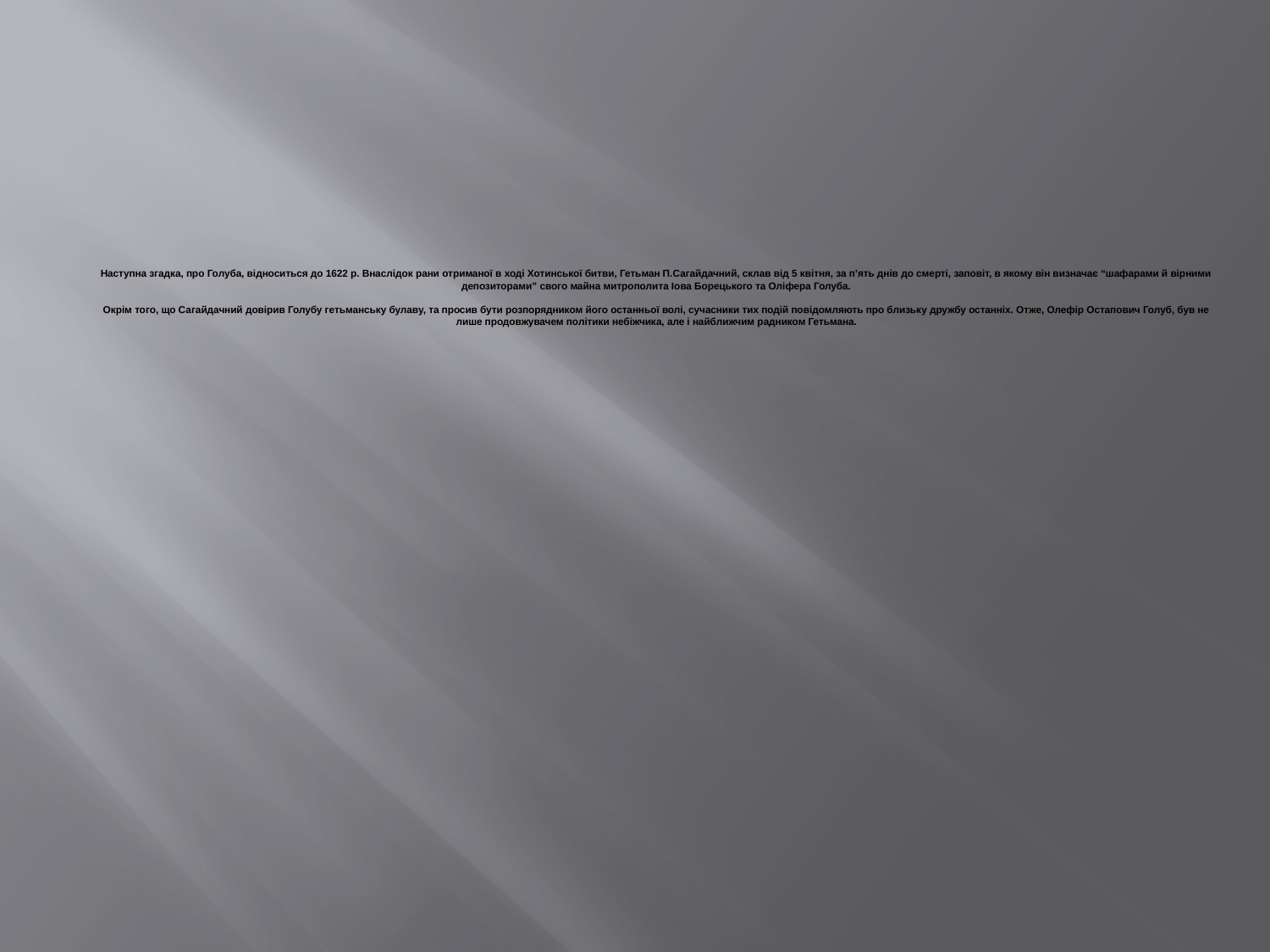

# Наступна згадка, про Голуба, відноситься до 1622 р. Внаслідок рани отриманої в ході Хотинської битви, Гетьман П.Сагайдачний, склав від 5 квітня, за п’ять днів до смерті, заповіт, в якому він визначає “шафарами й вірними депозиторами” свого майна митрополита Іова Борецького та Оліфера Голуба. Окрім того, що Сагайдачний довірив Голубу гетьманську булаву, та просив бути розпорядником його останньої волі, сучасники тих подій повідомляють про близьку дружбу останніх. Отже, Олефір Остапович Голуб, був не лише продовжувачем політики небіжчика, але і найближчим радником Гетьмана.